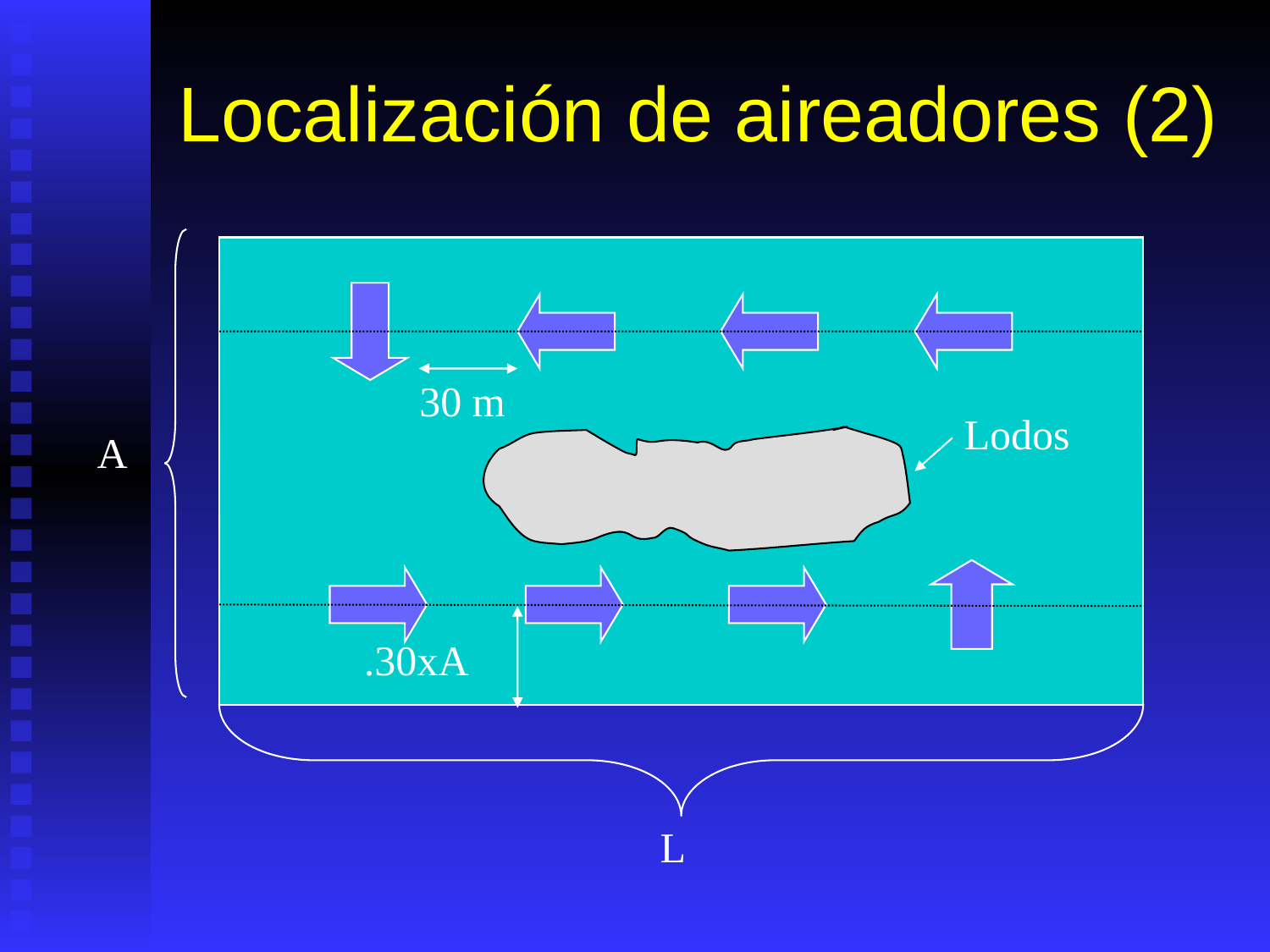

# Localización de aireadores (2)

30 m

Lodos
A

.30xA
L